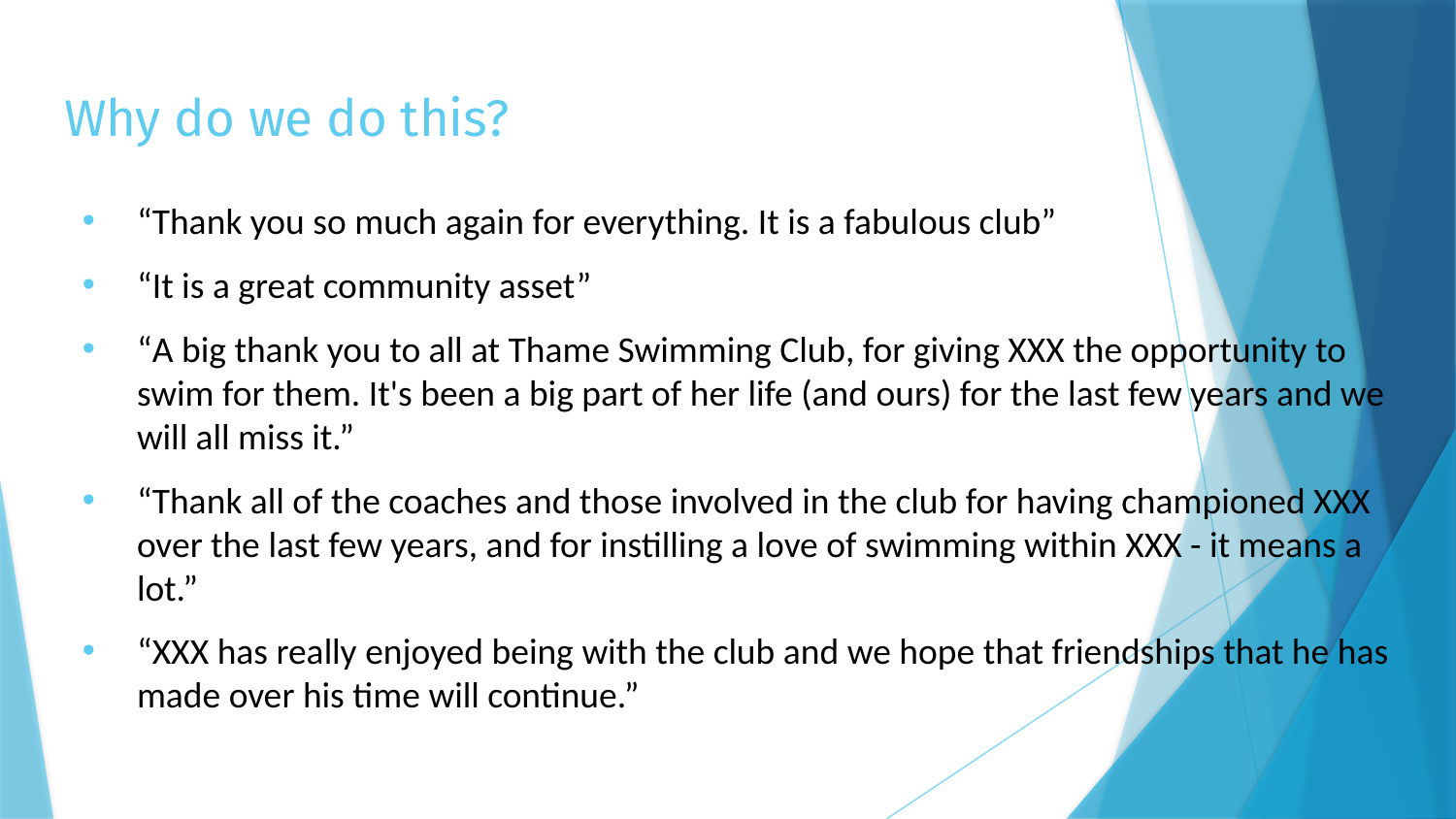

# Why do we do this?
“Thank you so much again for everything. It is a fabulous club”
“It is a great community asset”
“A big thank you to all at Thame Swimming Club, for giving XXX the opportunity to swim for them. It's been a big part of her life (and ours) for the last few years and we will all miss it.”
“Thank all of the coaches and those involved in the club for having championed XXX over the last few years, and for instilling a love of swimming within XXX - it means a lot.”
“XXX has really enjoyed being with the club and we hope that friendships that he has made over his time will continue.”